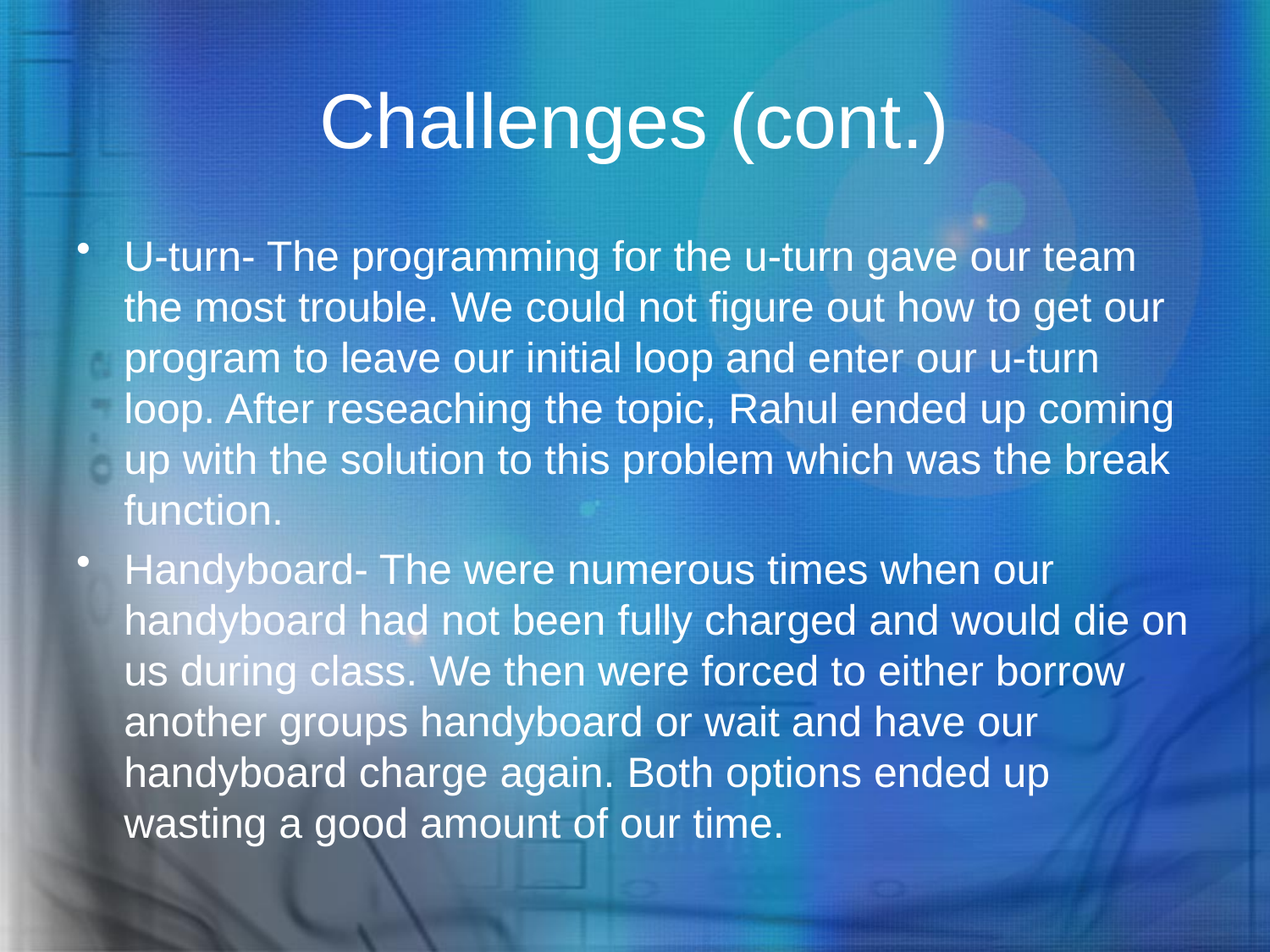

# Challenges (cont.)
U-turn- The programming for the u-turn gave our team the most trouble. We could not figure out how to get our program to leave our initial loop and enter our u-turn loop. After reseaching the topic, Rahul ended up coming up with the solution to this problem which was the break function.
Handyboard- The were numerous times when our handyboard had not been fully charged and would die on us during class. We then were forced to either borrow another groups handyboard or wait and have our handyboard charge again. Both options ended up wasting a good amount of our time.